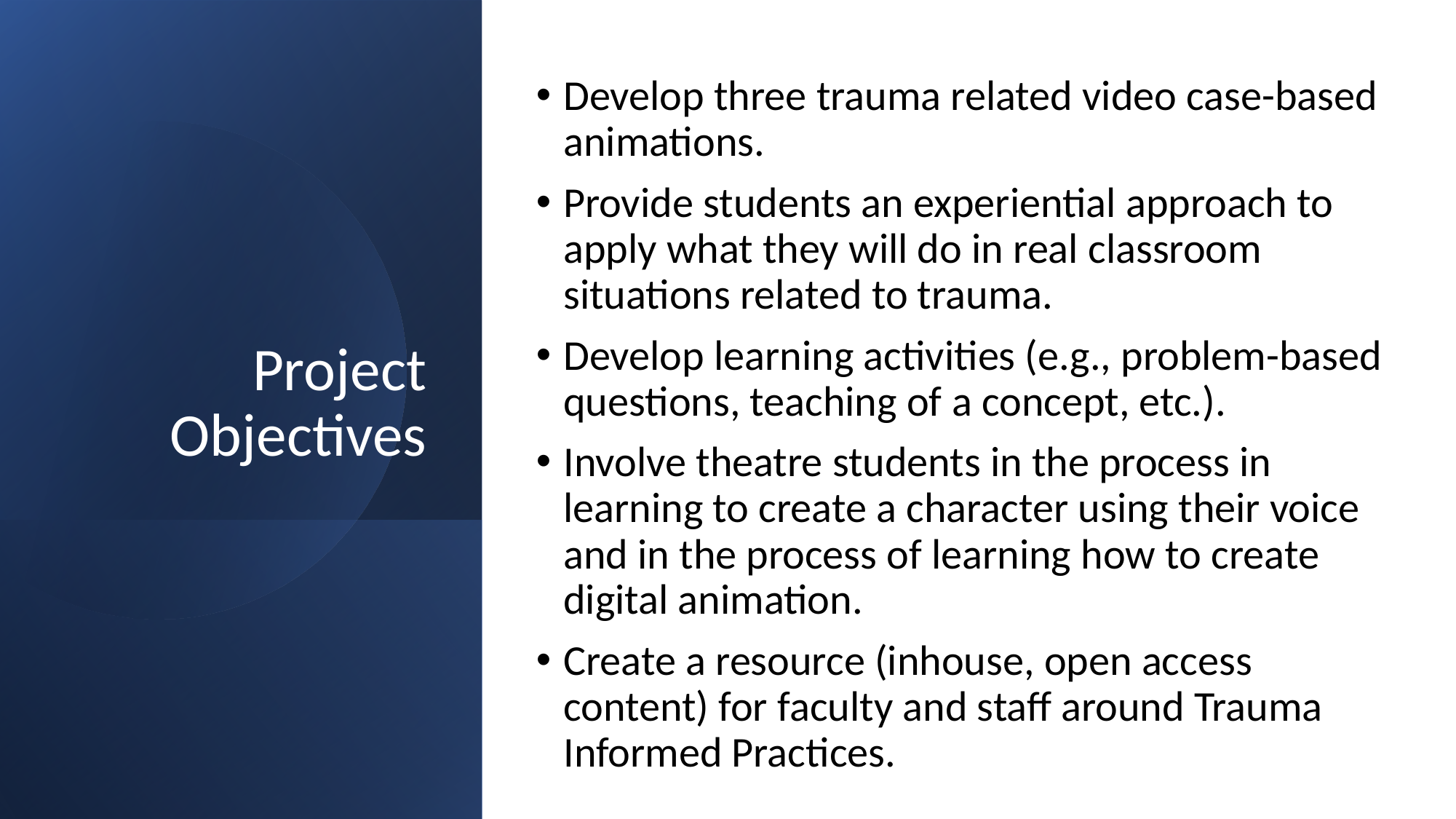

# Project Objectives
Develop three trauma related video case-based animations.
Provide students an experiential approach to apply what they will do in real classroom situations related to trauma.
Develop learning activities (e.g., problem-based questions, teaching of a concept, etc.).
Involve theatre students in the process in learning to create a character using their voice and in the process of learning how to create digital animation.
Create a resource (inhouse, open access content) for faculty and staff around Trauma Informed Practices.